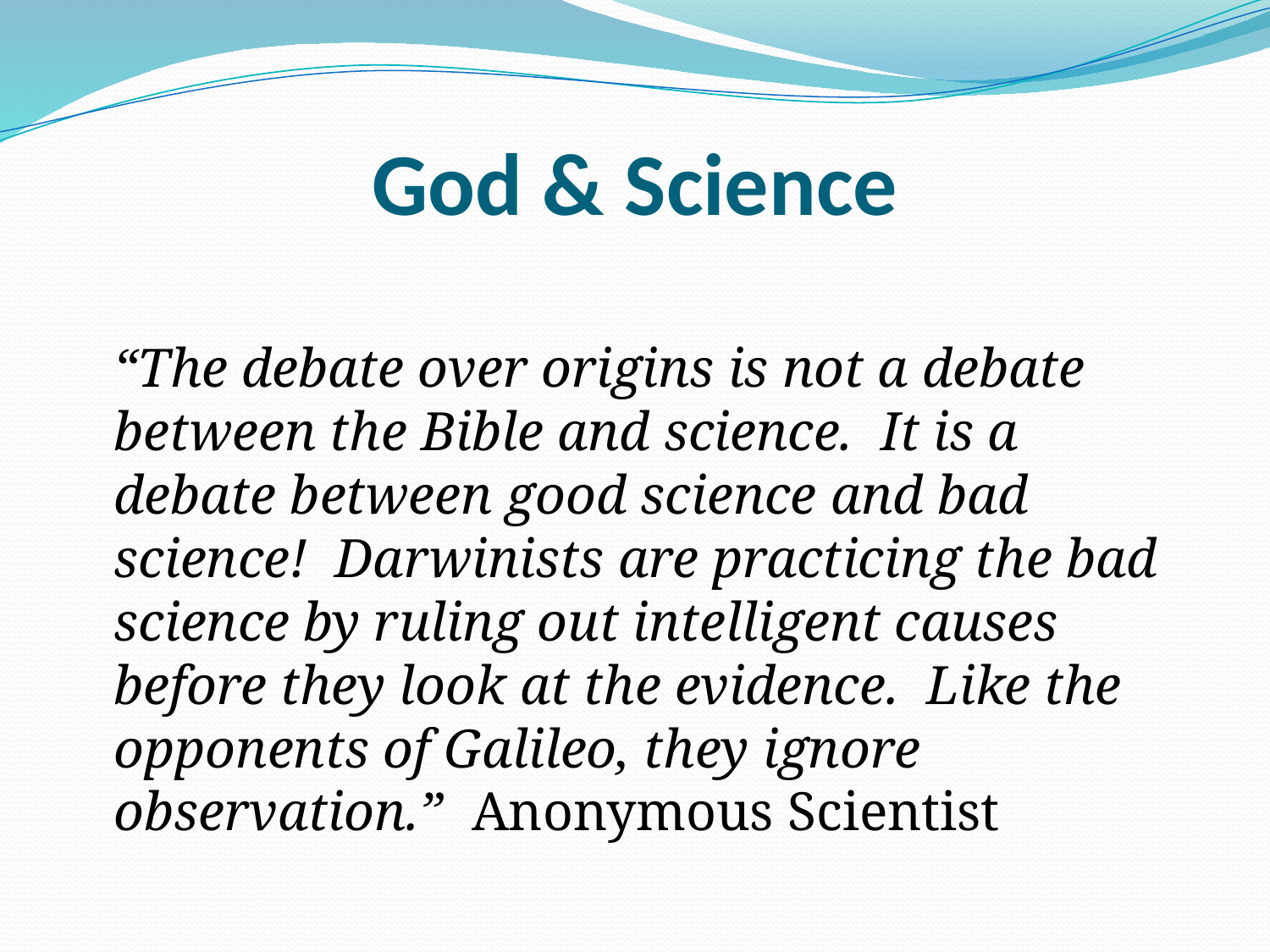

# God & Science
	“The debate over origins is not a debate between the Bible and science.  It is a debate between good science and bad science!  Darwinists are practicing the bad science by ruling out intelligent causes before they look at the evidence.  Like the opponents of Galileo, they ignore observation.”  Anonymous Scientist